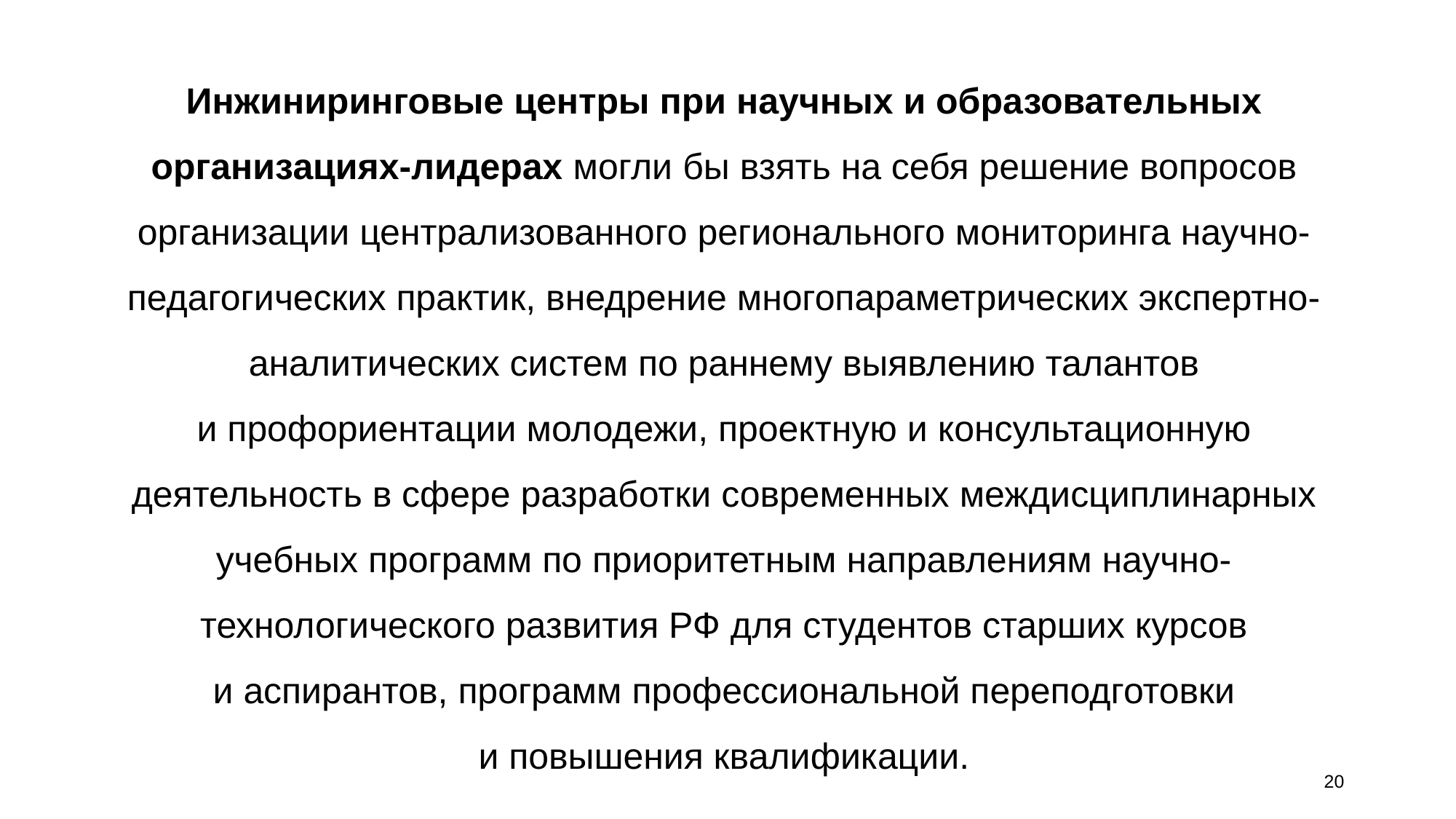

Инжиниринговые центры при научных и образовательных организациях-лидерах могли бы взять на себя решение вопросов организации централизованного регионального мониторинга научно-педагогических практик, внедрение многопараметрических экспертно-аналитических систем по раннему выявлению талантов и профориентации молодежи, проектную и консультационную деятельность в сфере разработки современных междисциплинарных учебных программ по приоритетным направлениям научно-технологического развития РФ для студентов старших курсов и аспирантов, программ профессиональной переподготовки и повышения квалификации.
20